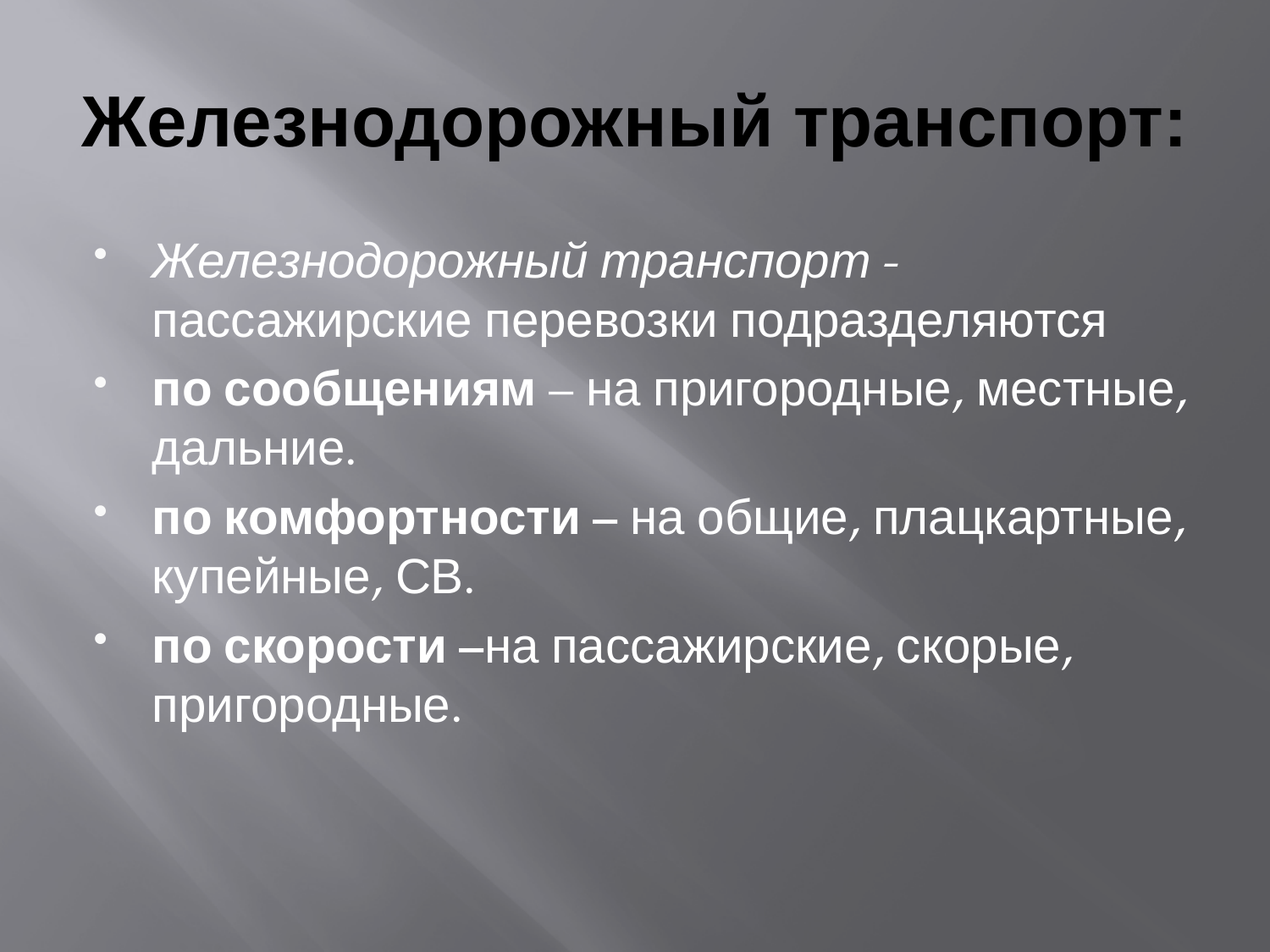

# Железнодорожный транспорт:
Железнодорожный транспорт - пассажирские перевозки подразделяются
по сообщениям – на пригородные, местные, дальние.
по комфортности – на общие, плацкартные, купейные, СВ.
по скорости –на пассажирские, скорые, пригородные.